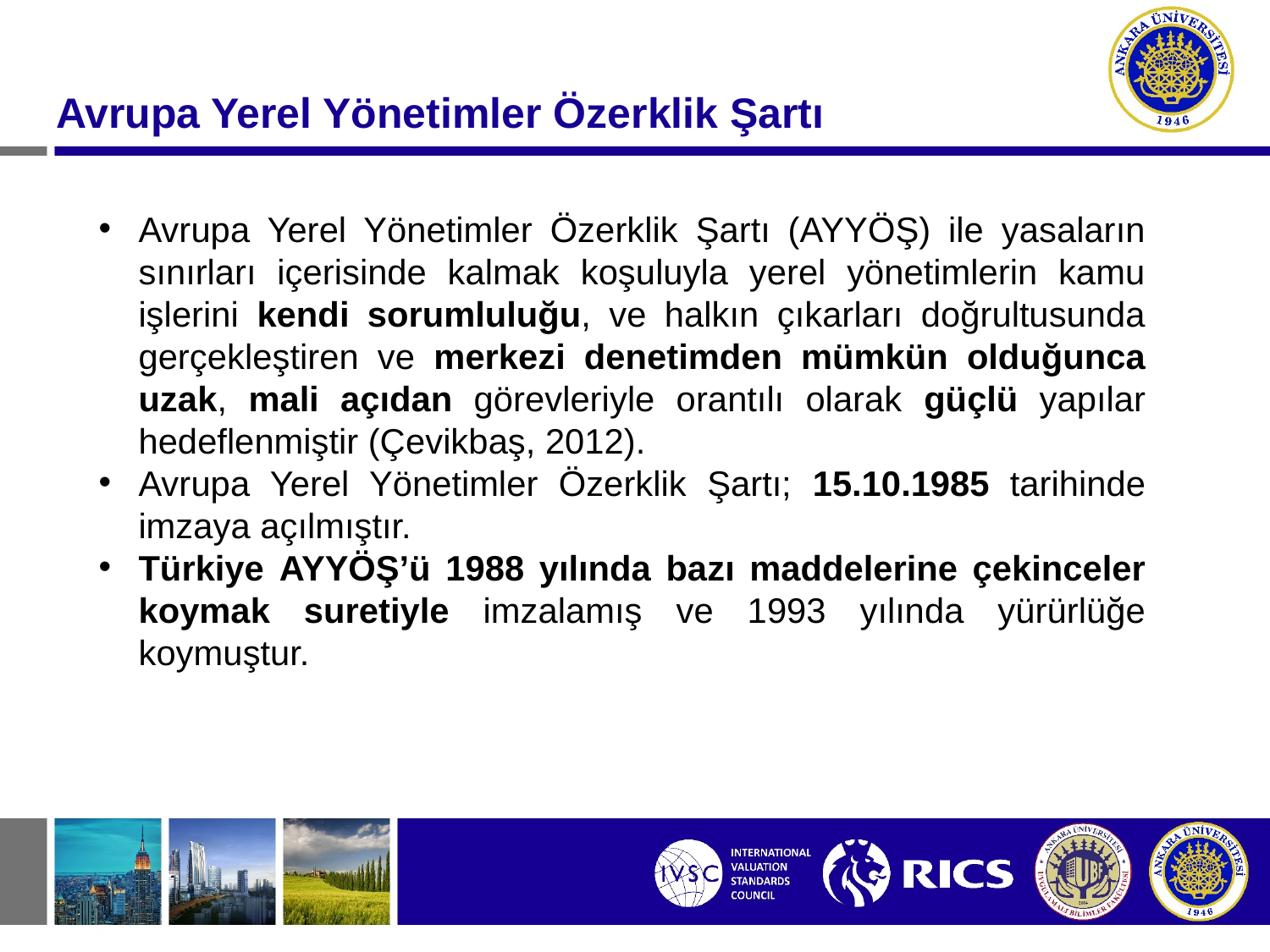

Avrupa Yerel Yönetimler Özerklik Şartı
Avrupa Yerel Yönetimler Özerklik Şartı (AYYÖŞ) ile yasaların sınırları içerisinde kalmak koşuluyla yerel yönetimlerin kamu işlerini kendi sorumluluğu, ve halkın çıkarları doğrultusunda gerçekleştiren ve merkezi denetimden mümkün olduğunca uzak, mali açıdan görevleriyle orantılı olarak güçlü yapılar hedeflenmiştir (Çevikbaş, 2012).
Avrupa Yerel Yönetimler Özerklik Şartı; 15.10.1985 tarihinde imzaya açılmıştır.
Türkiye AYYÖŞ’ü 1988 yılında bazı maddelerine çekinceler koymak suretiyle imzalamış ve 1993 yılında yürürlüğe koymuştur.